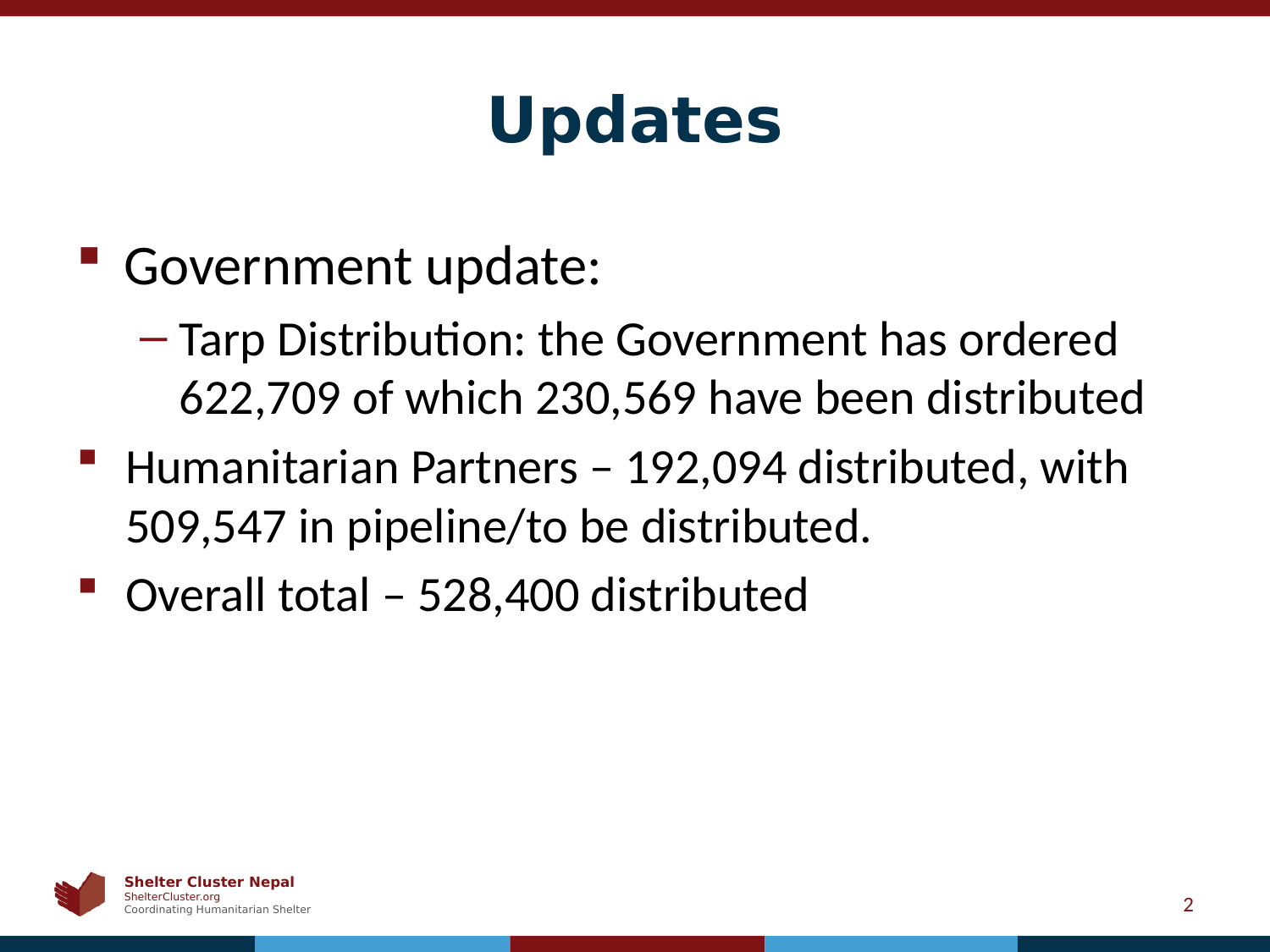

# Updates
Government update:
Tarp Distribution: the Government has ordered  622,709 of which 230,569 have been distributed
Humanitarian Partners – 192,094 distributed, with 509,547 in pipeline/to be distributed.
Overall total – 528,400 distributed
2